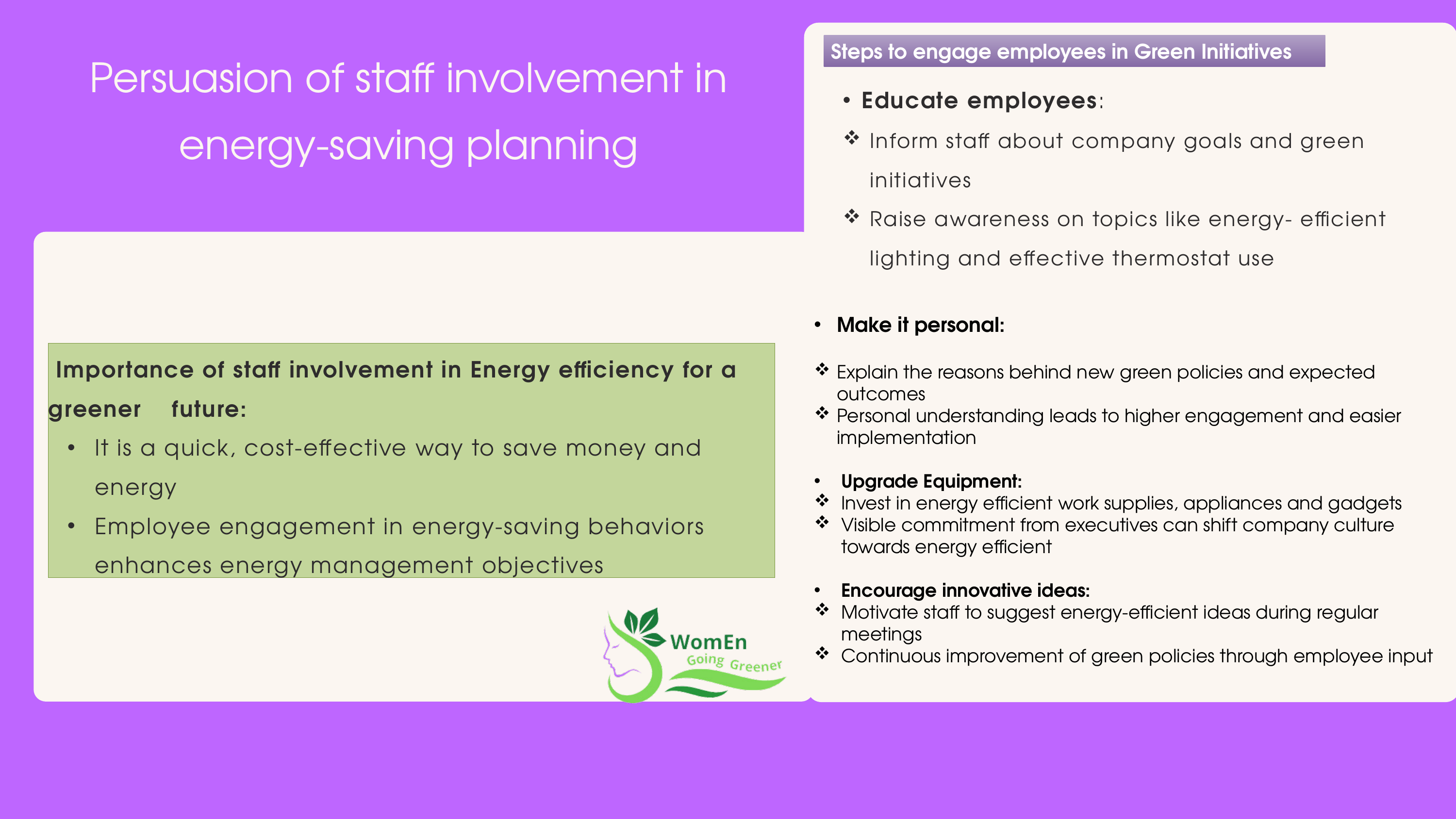

Persuasion of staff involvement in energy-saving planning
Steps to engage employees in Green Initiatives
Educate employees:
Inform staff about company goals and green initiatives
Raise awareness on topics like energy- efficient lighting and effective thermostat use

Make it personal:

Explain the reasons behind new green policies and expected outcomes
Personal understanding leads to higher engagement and easier implementation

Upgrade Equipment:
Invest in energy efficient work supplies, appliances and gadgets
Visible commitment from executives can shift company culture towards energy efficient

Encourage innovative ideas:
Motivate staff to suggest energy-efficient ideas during regular meetings
Continuous improvement of green policies through employee input

 Importance of staff involvement in Energy efficiency for a greener    future:
It is a quick, cost-effective way to save money and energy
Employee engagement in energy-saving behaviors enhances energy management objectives